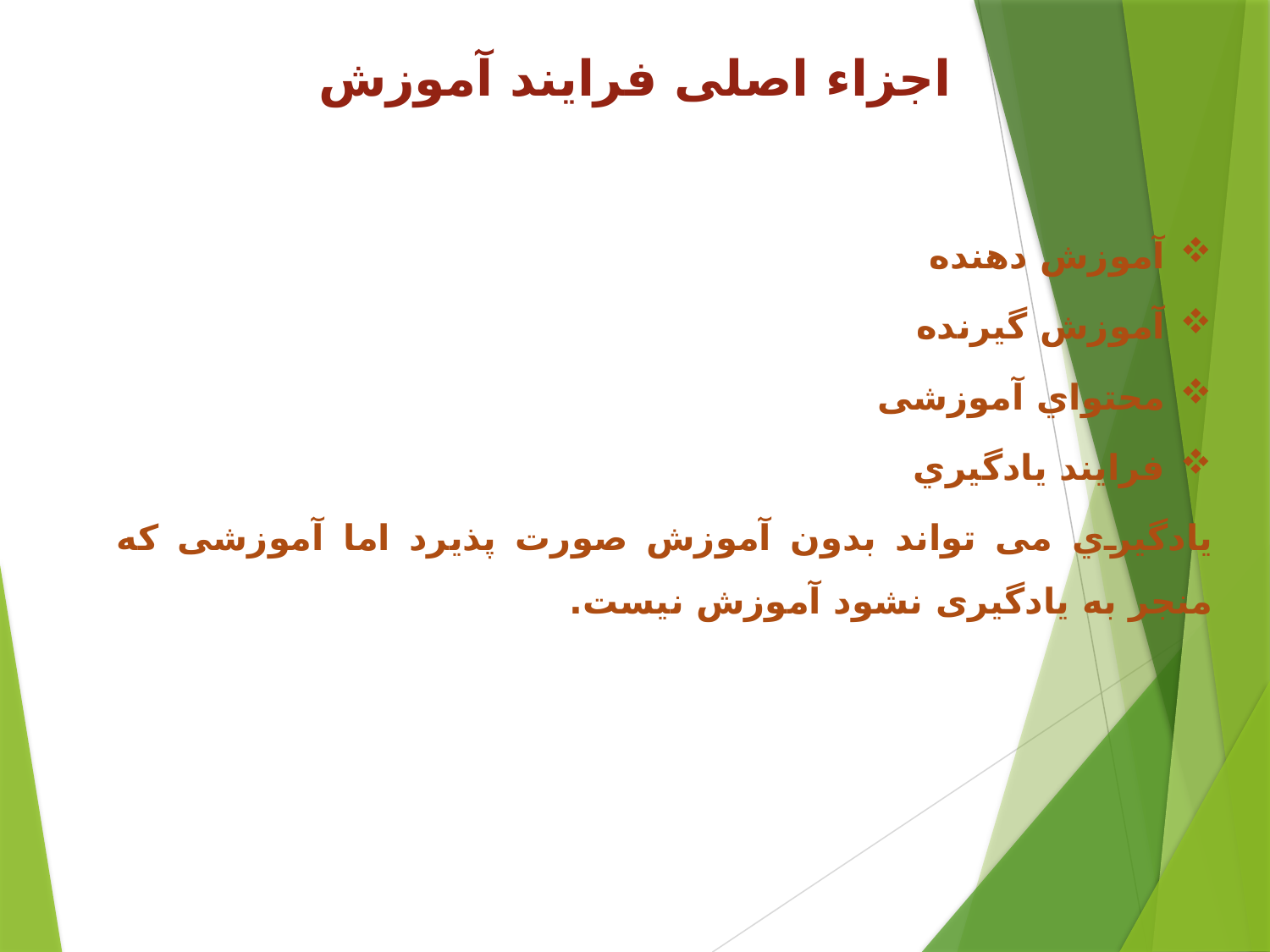

# اجزاء اصلی فرایند آموزش
آﻣﻮزش دﻫﻨﺪه
آﻣﻮزش ﮔﯿﺮﻧﺪه
ﻣﺤﺘﻮاي آﻣﻮزﺷﯽ
فرایند ﯾﺎدﮔﯿﺮي
ﯾﺎدﮔﯿﺮي ﻣﯽ ﺗﻮاﻧﺪ ﺑﺪون آﻣﻮزش ﺻﻮرت ﭘﺬﯾﺮد اﻣﺎ آﻣﻮزﺷﯽ ﮐﻪ ﻣﻨﺠﺮ ﺑﻪ ﯾﺎدﮔﯿﺮی ﻧﺸﻮد آﻣﻮزش ﻧﯿﺴﺖ.